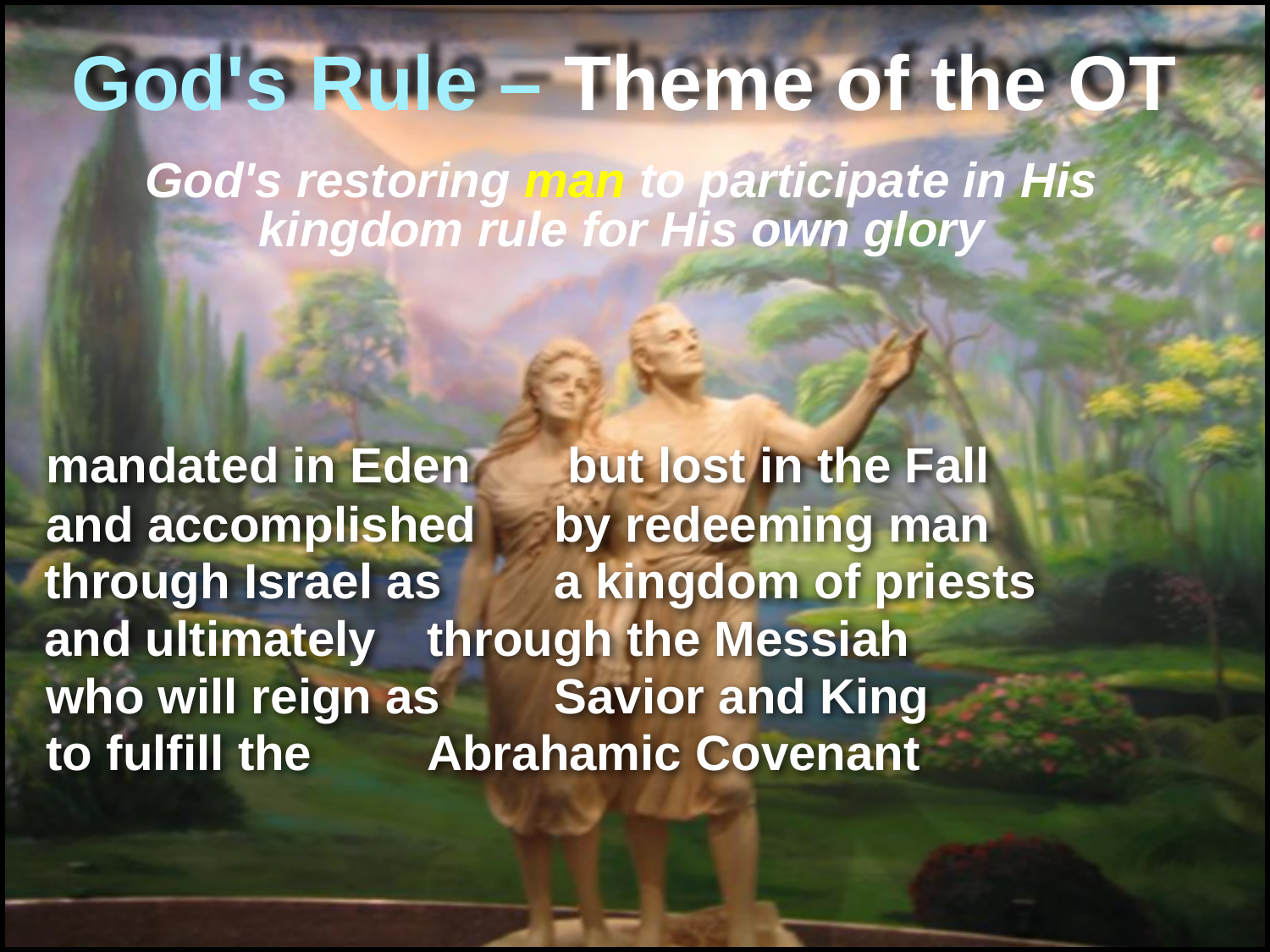

# God's Rule – Theme of the OT
	God's restoring man to participate in His kingdom rule for His own glory
	mandated in Eden	 but lost in the Fall
	and accomplished	by redeeming man
through Israel as	a kingdom of priests
and ultimately	through the Messiah
	who will reign as	Savior and King
	to fulfill the	Abrahamic Covenant